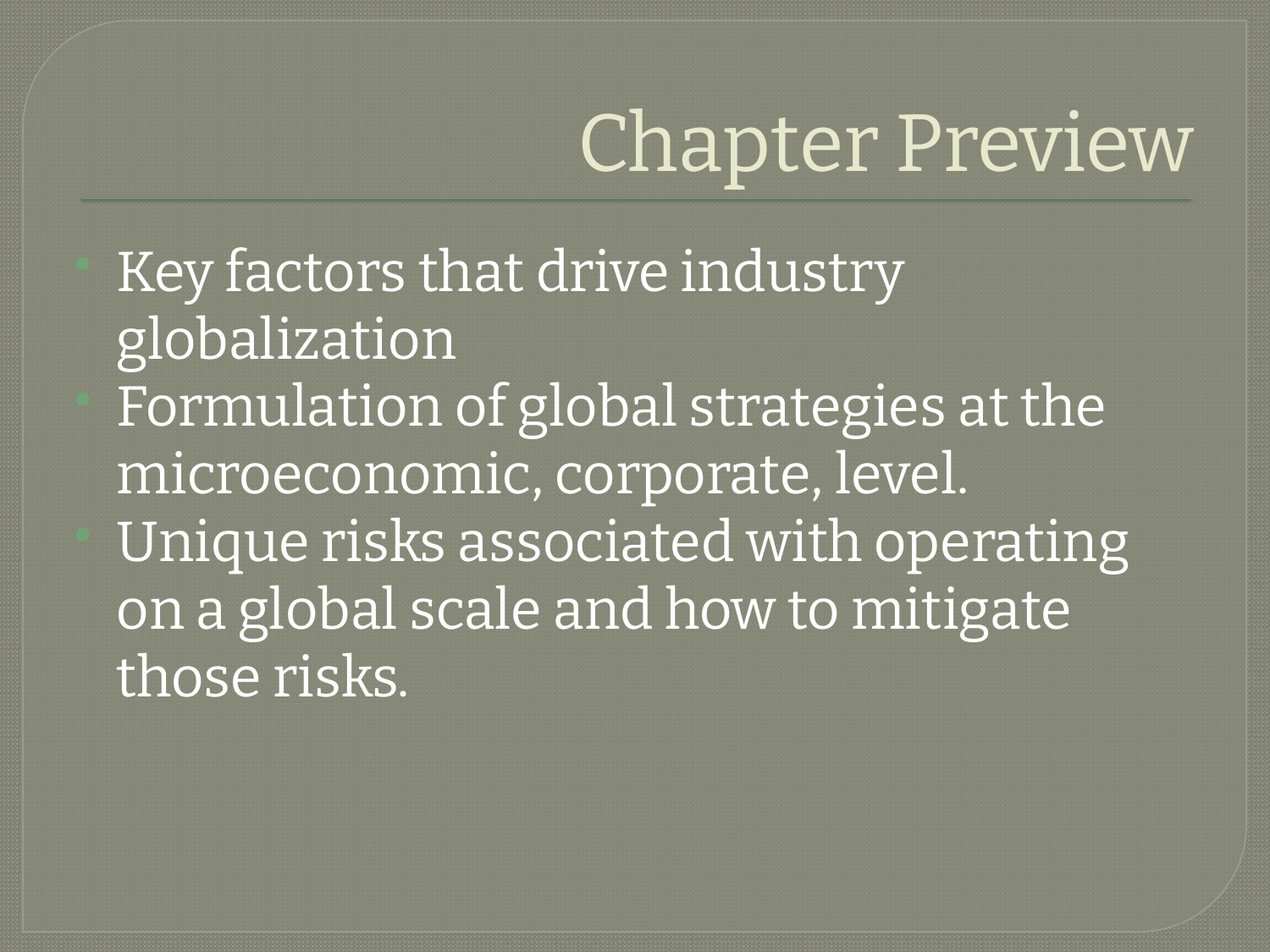

# Chapter Preview
Key factors that drive industry globalization
Formulation of global strategies at the microeconomic, corporate, level.
Unique risks associated with operating on a global scale and how to mitigate those risks.